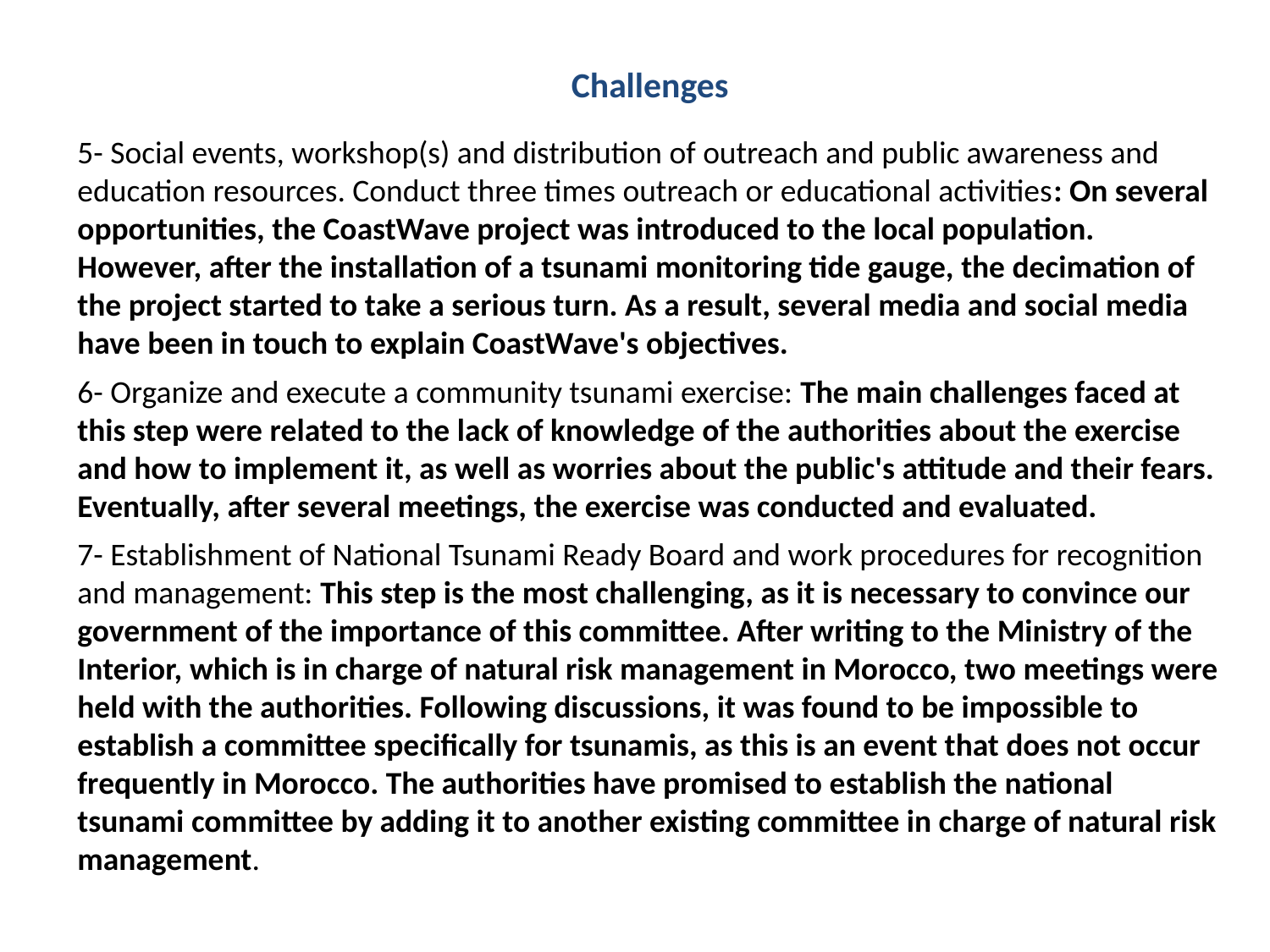

Challenges
5- Social events, workshop(s) and distribution of outreach and public awareness and education resources. Conduct three times outreach or educational activities: On several opportunities, the CoastWave project was introduced to the local population. However, after the installation of a tsunami monitoring tide gauge, the decimation of the project started to take a serious turn. As a result, several media and social media have been in touch to explain CoastWave's objectives.
6- Organize and execute a community tsunami exercise: The main challenges faced at this step were related to the lack of knowledge of the authorities about the exercise and how to implement it, as well as worries about the public's attitude and their fears. Eventually, after several meetings, the exercise was conducted and evaluated.
7- Establishment of National Tsunami Ready Board and work procedures for recognition and management: This step is the most challenging, as it is necessary to convince our government of the importance of this committee. After writing to the Ministry of the Interior, which is in charge of natural risk management in Morocco, two meetings were held with the authorities. Following discussions, it was found to be impossible to establish a committee specifically for tsunamis, as this is an event that does not occur frequently in Morocco. The authorities have promised to establish the national tsunami committee by adding it to another existing committee in charge of natural risk management.